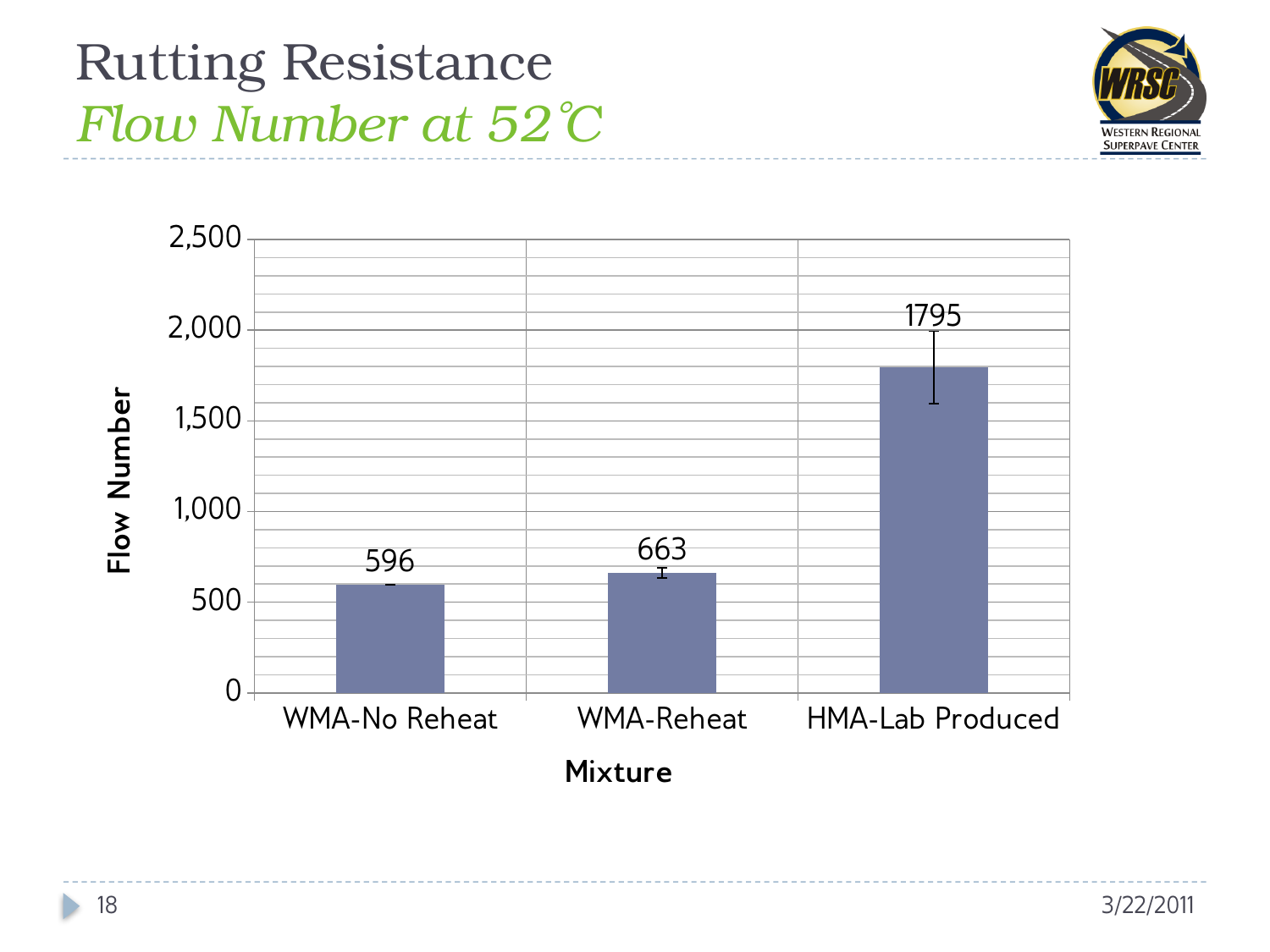

# Rutting Resistance Flow Number at 52°C

### Chart

| Category |  |
|---|---|
| WMA-No Reheat | 596.0 |
| WMA-Reheat | 662.6666666666666 |
| HMA-Lab Produced | 1795.0 |
18
3/22/2011